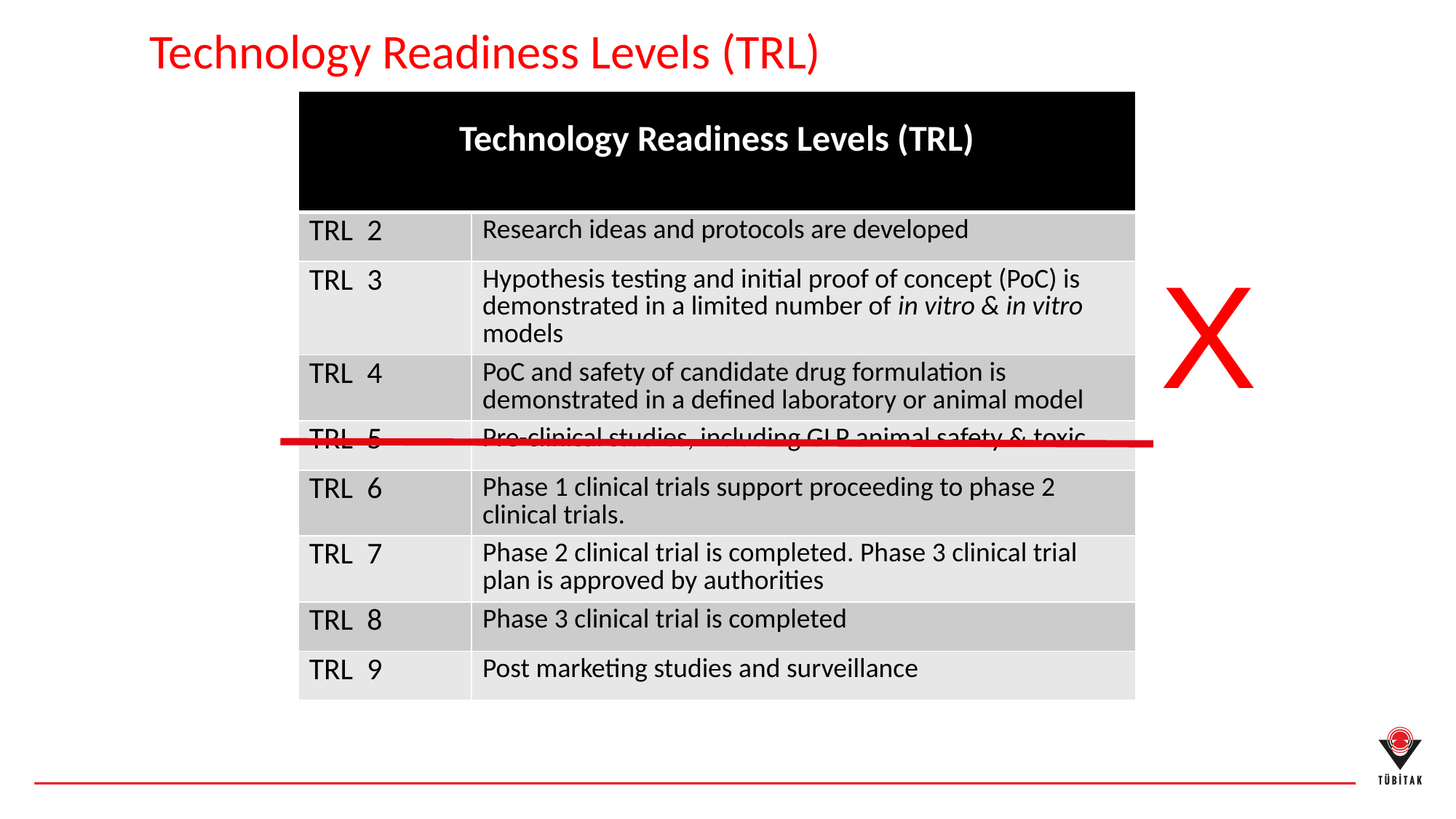

# Technology Readiness Levels (TRL)
| Technology Readiness Levels (TRL) |  |
| --- | --- |
| TRL 2 | Research ideas and protocols are developed |
| TRL 3 | Hypothesis testing and initial proof of concept (PoC) is demonstrated in a limited number of in vitro & in vitro models |
| TRL 4 | PoC and safety of candidate drug formulation is demonstrated in a defined laboratory or animal model |
| TRL 5 | Pre-clinical studies, including GLP animal safety & toxic |
| TRL 6 | Phase 1 clinical trials support proceeding to phase 2 clinical trials. |
| TRL 7 | Phase 2 clinical trial is completed. Phase 3 clinical trial plan is approved by authorities |
| TRL 8 | Phase 3 clinical trial is completed |
| TRL 9 | Post marketing studies and surveillance |
X